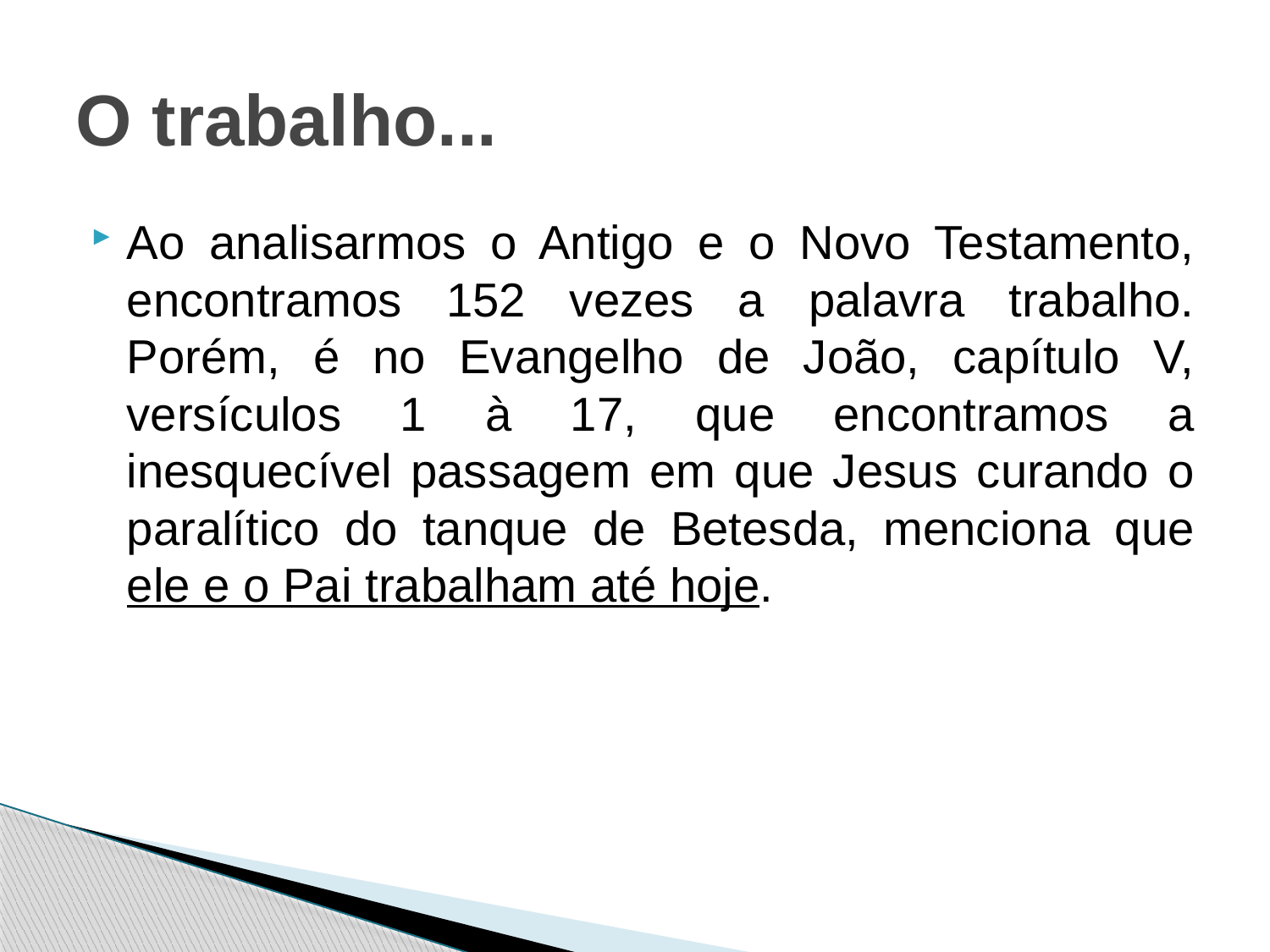

# O trabalho...
Ao analisarmos o Antigo e o Novo Testamento, encontramos 152 vezes a palavra trabalho. Porém, é no Evangelho de João, capítulo V, versículos 1 à 17, que encontramos a inesquecível passagem em que Jesus curando o paralítico do tanque de Betesda, menciona que ele e o Pai trabalham até hoje.